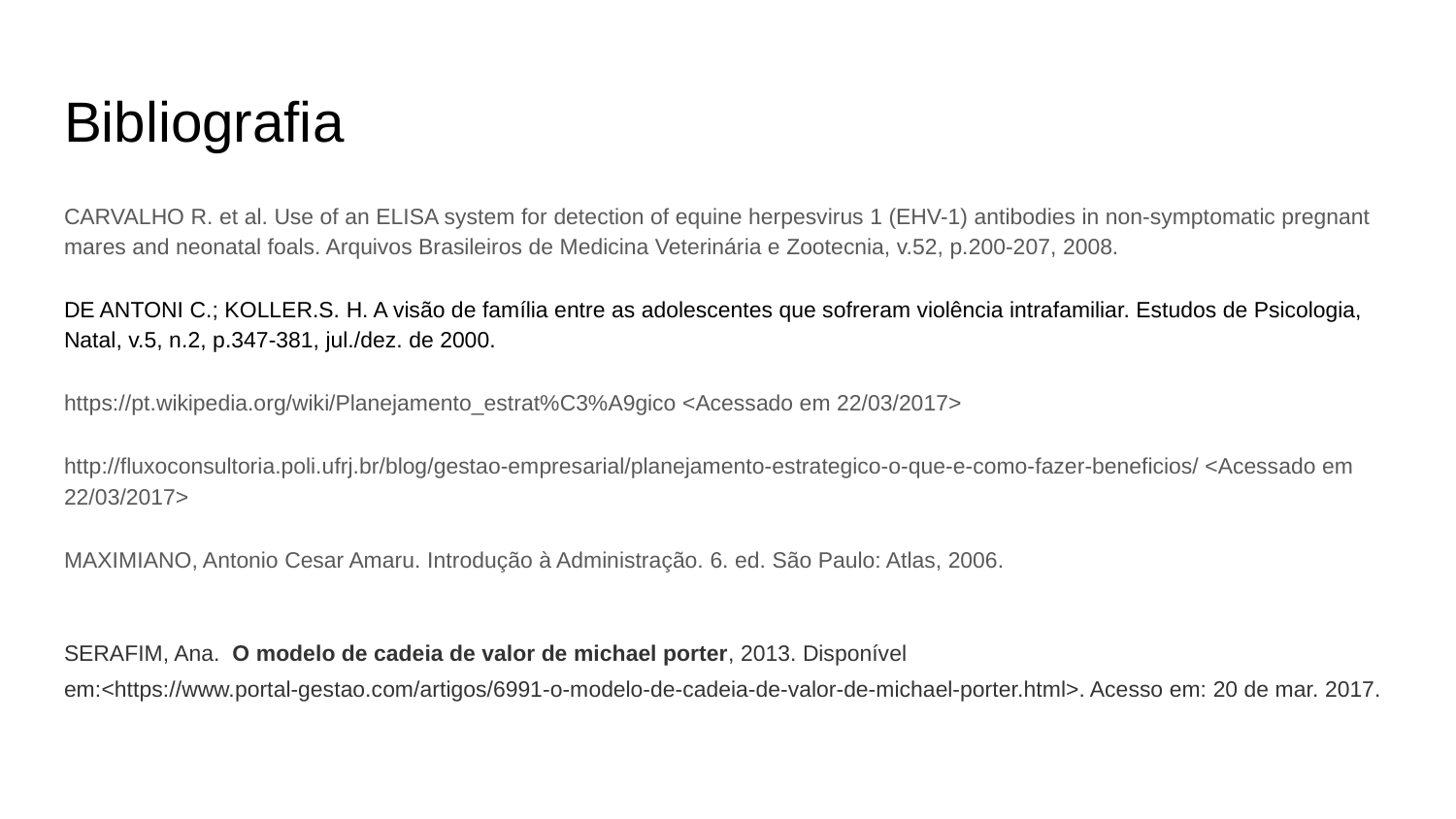

# Bibliografia
CARVALHO R. et al. Use of an ELISA system for detection of equine herpesvirus 1 (EHV-1) antibodies in non-symptomatic pregnant mares and neonatal foals. Arquivos Brasileiros de Medicina Veterinária e Zootecnia, v.52, p.200-207, 2008.
DE ANTONI C.; KOLLER.S. H. A visão de família entre as adolescentes que sofreram violência intrafamiliar. Estudos de Psicologia, Natal, v.5, n.2, p.347-381, jul./dez. de 2000.
https://pt.wikipedia.org/wiki/Planejamento_estrat%C3%A9gico <Acessado em 22/03/2017>
http://fluxoconsultoria.poli.ufrj.br/blog/gestao-empresarial/planejamento-estrategico-o-que-e-como-fazer-beneficios/ <Acessado em 22/03/2017>
MAXIMIANO, Antonio Cesar Amaru. Introdução à Administração. 6. ed. São Paulo: Atlas, 2006.
SERAFIM, Ana. O modelo de cadeia de valor de michael porter, 2013. Disponível em:<https://www.portal-gestao.com/artigos/6991-o-modelo-de-cadeia-de-valor-de-michael-porter.html>. Acesso em: 20 de mar. 2017.